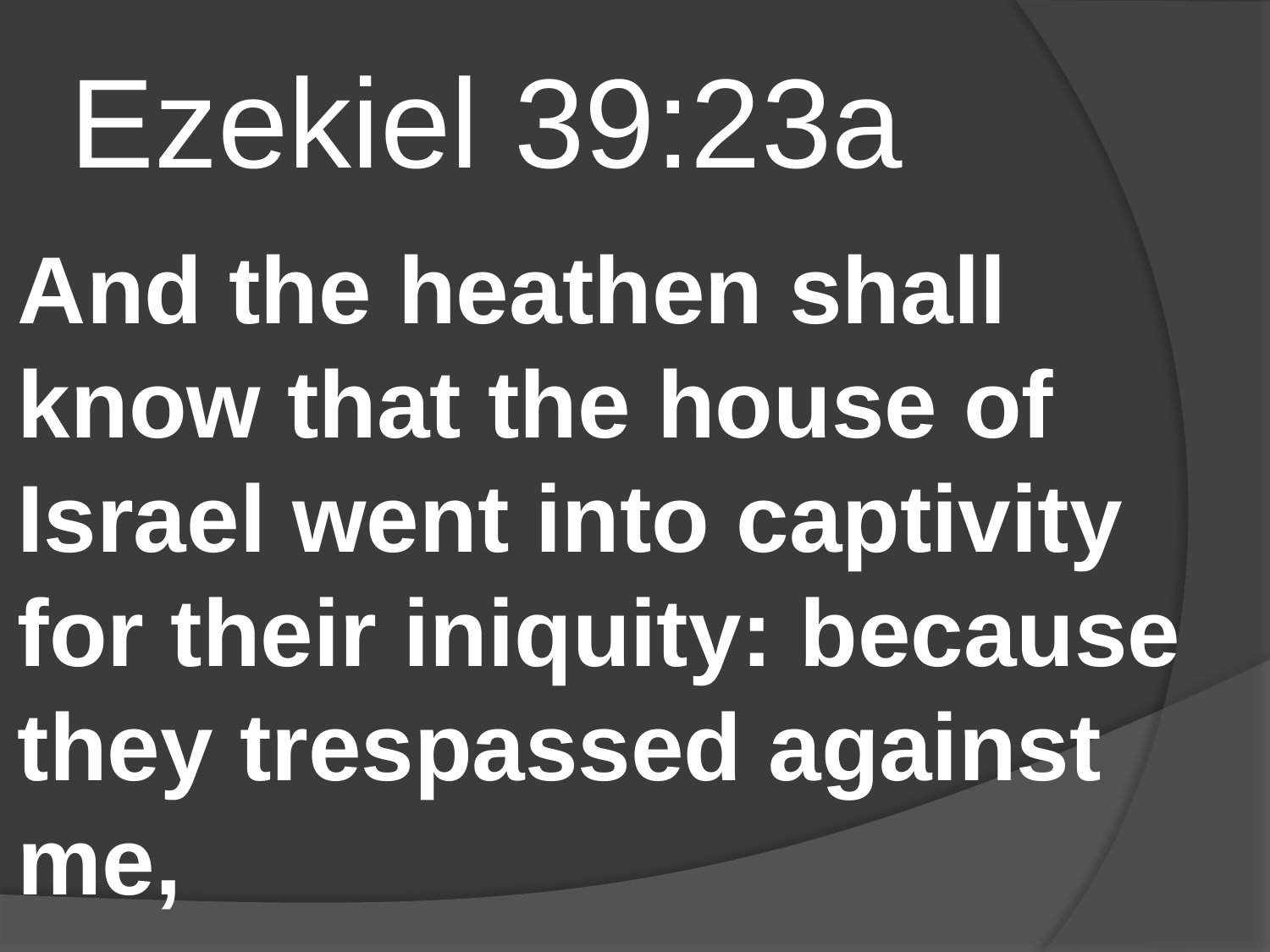

# Ezekiel 39:23a
And the heathen shall know that the house of Israel went into captivity for their iniquity: because they trespassed against me,